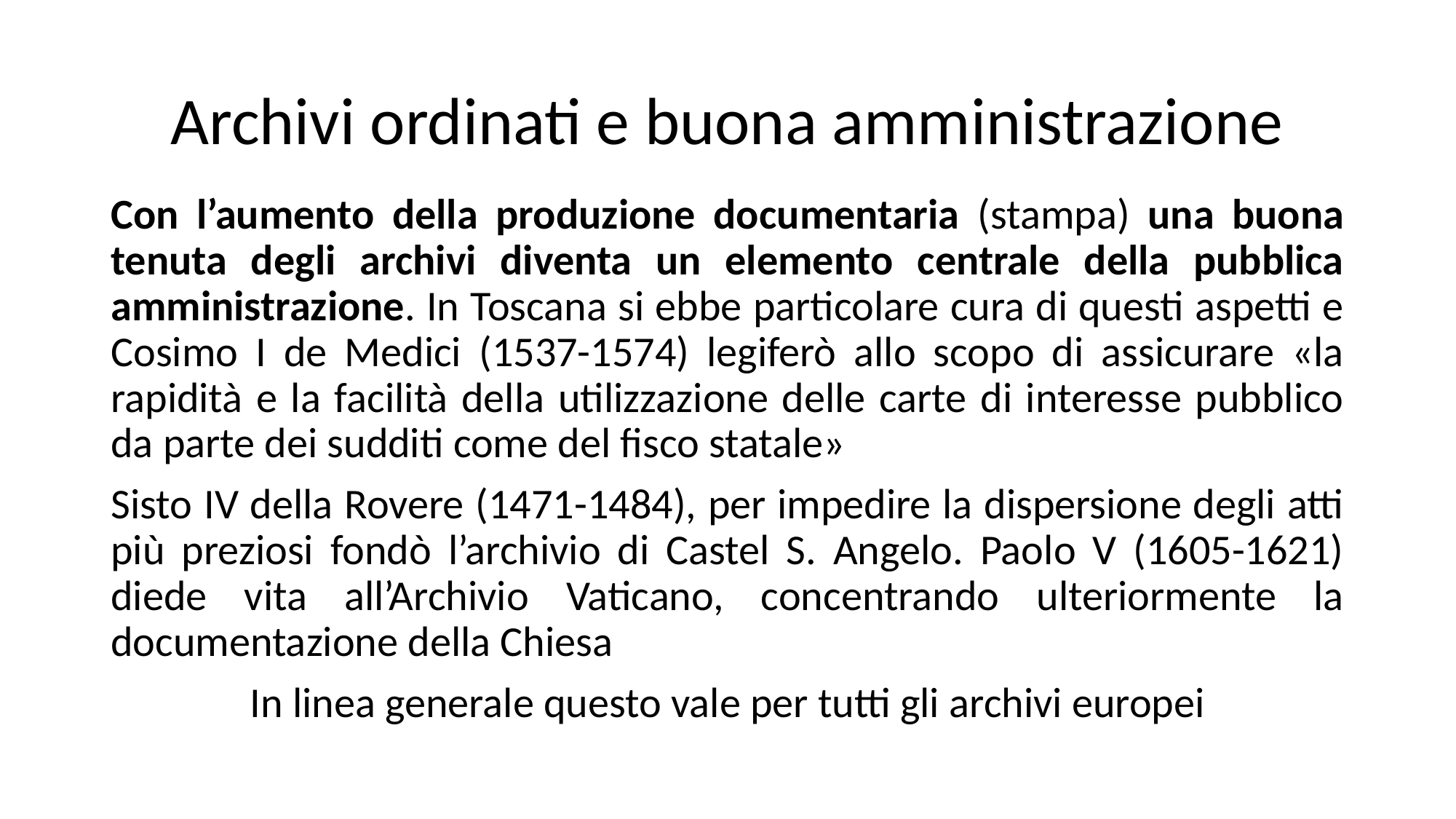

# Archivi ordinati e buona amministrazione
Con l’aumento della produzione documentaria (stampa) una buona tenuta degli archivi diventa un elemento centrale della pubblica amministrazione. In Toscana si ebbe particolare cura di questi aspetti e Cosimo I de Medici (1537-1574) legiferò allo scopo di assicurare «la rapidità e la facilità della utilizzazione delle carte di interesse pubblico da parte dei sudditi come del fisco statale»
Sisto IV della Rovere (1471-1484), per impedire la dispersione degli atti più preziosi fondò l’archivio di Castel S. Angelo. Paolo V (1605-1621) diede vita all’Archivio Vaticano, concentrando ulteriormente la documentazione della Chiesa
In linea generale questo vale per tutti gli archivi europei